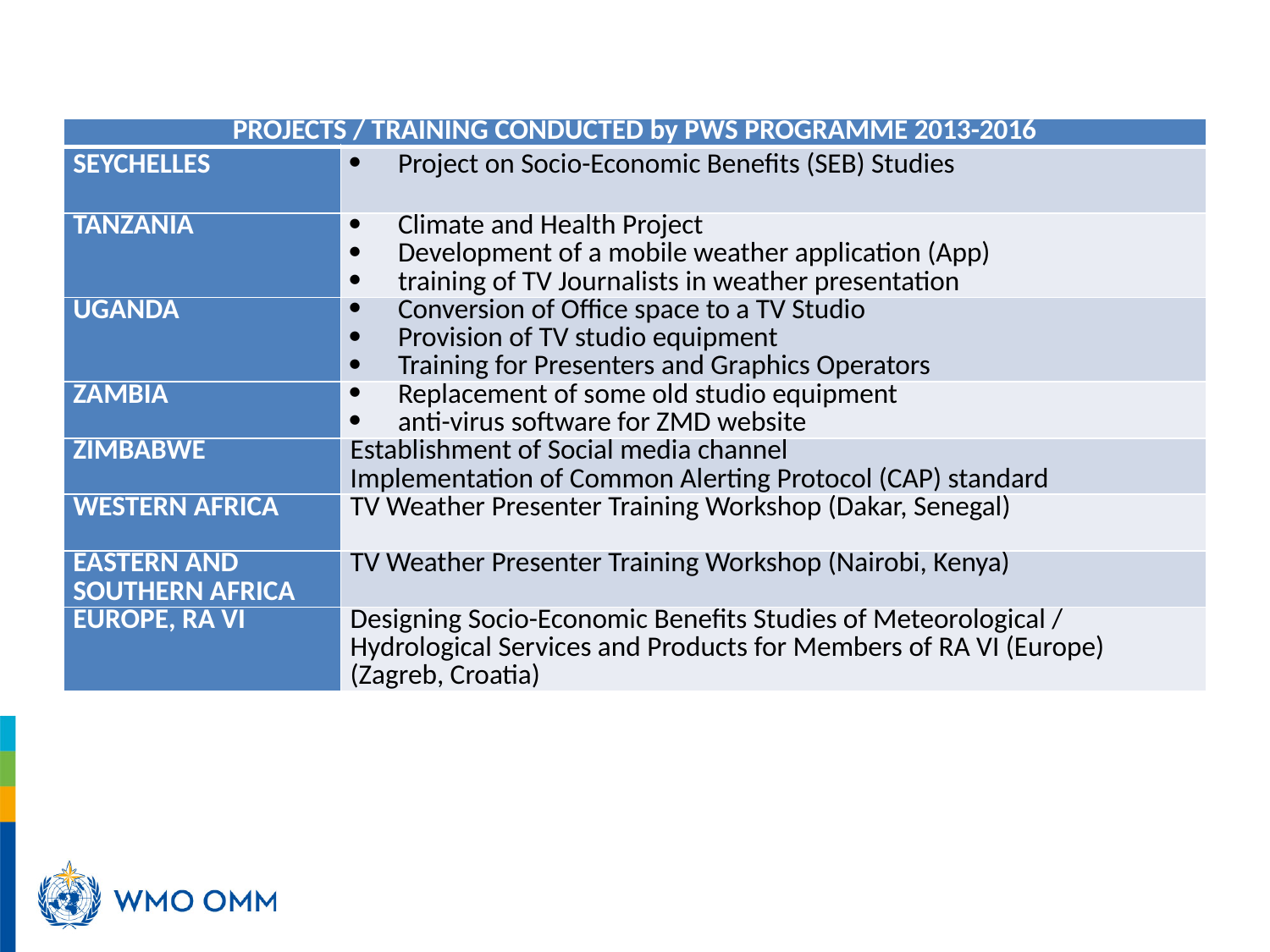

| PROJECTS / TRAINING CONDUCTED by PWS PROGRAMME 2013-2016 |  |
| --- | --- |
| SEYCHELLES | Project on Socio-Economic Benefits (SEB) Studies |
| TANZANIA | Climate and Health Project Development of a mobile weather application (App) training of TV Journalists in weather presentation |
| UGANDA | Conversion of Office space to a TV Studio Provision of TV studio equipment Training for Presenters and Graphics Operators |
| ZAMBIA | Replacement of some old studio equipment anti-virus software for ZMD website |
| ZIMBABWE | Establishment of Social media channel Implementation of Common Alerting Protocol (CAP) standard |
| WESTERN AFRICA | TV Weather Presenter Training Workshop (Dakar, Senegal) |
| EASTERN AND SOUTHERN AFRICA | TV Weather Presenter Training Workshop (Nairobi, Kenya) |
| EUROPE, RA VI | Designing Socio-Economic Benefits Studies of Meteorological / Hydrological Services and Products for Members of RA VI (Europe) (Zagreb, Croatia) |